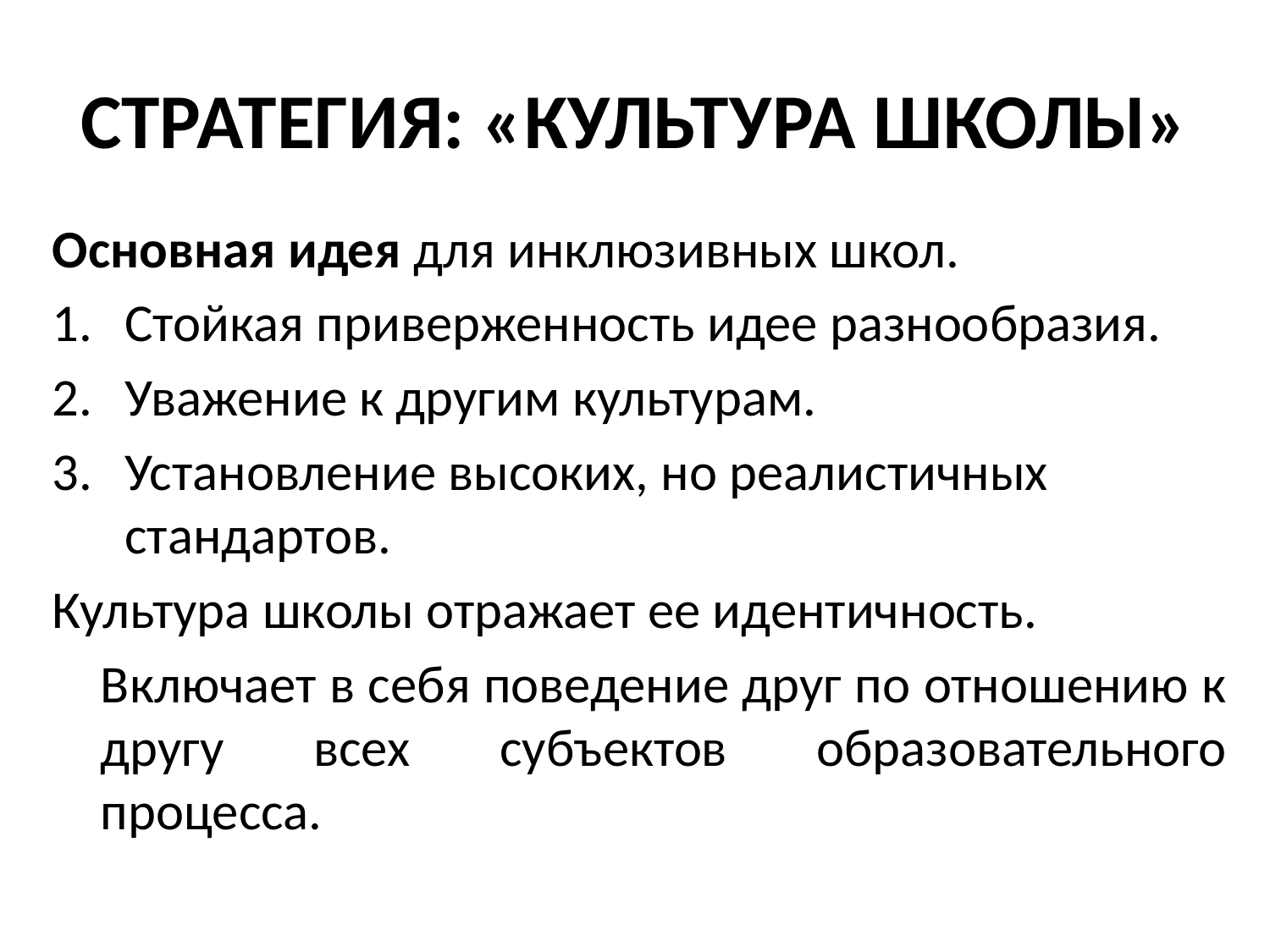

# СТРАТЕГИЯ: «КУЛЬТУРА ШКОЛЫ»
Основная идея для инклюзивных школ.
Стойкая приверженность идее разнообразия.
Уважение к другим культурам.
Установление высоких, но реалистичных стандартов.
Культура школы отражает ее идентичность.
		Включает в себя поведение друг по отношению к другу всех субъектов образовательного процесса.